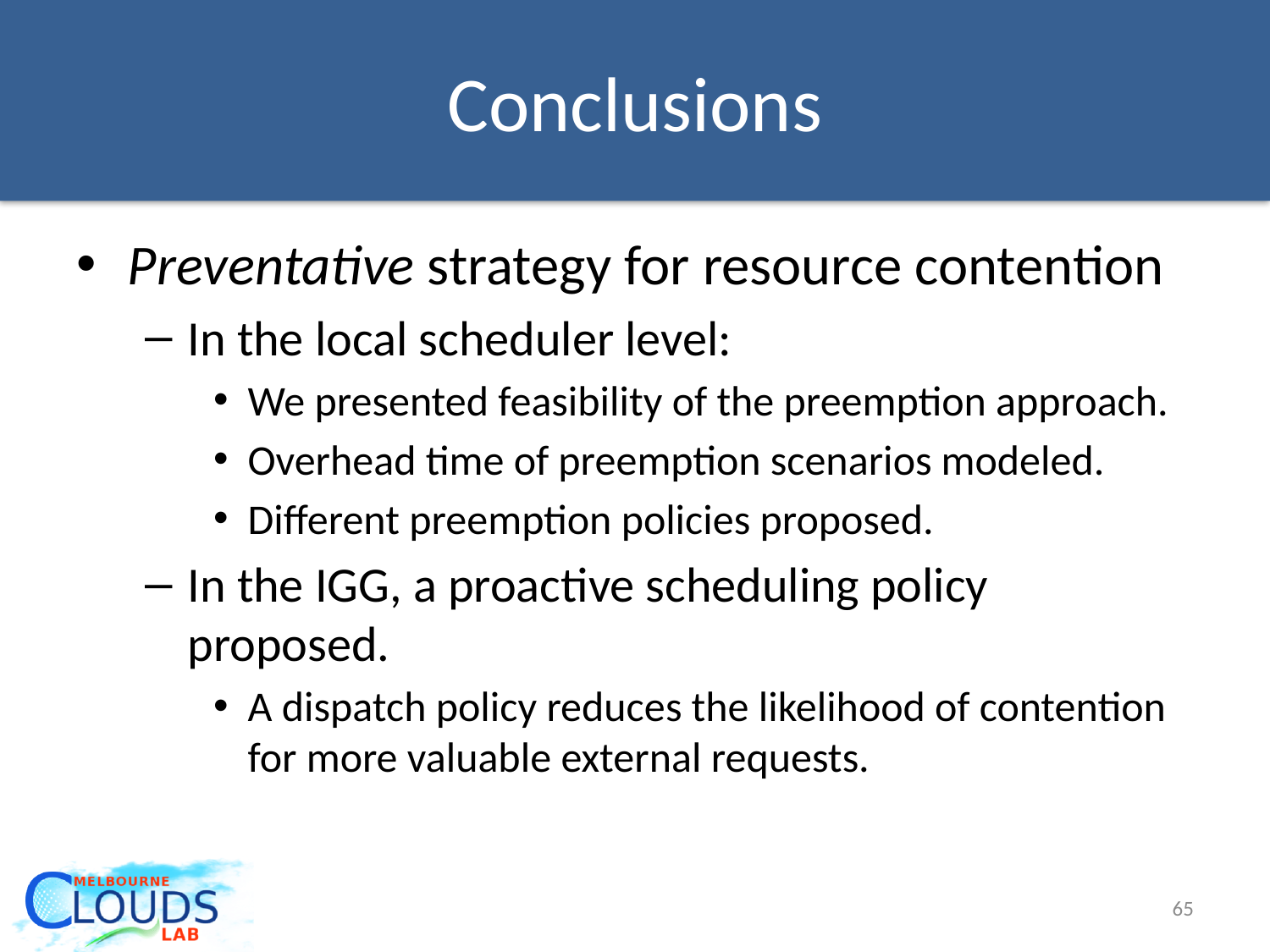

# Conclusions
Preventative strategy for resource contention
In the local scheduler level:
We presented feasibility of the preemption approach.
Overhead time of preemption scenarios modeled.
Different preemption policies proposed.
In the IGG, a proactive scheduling policy proposed.
A dispatch policy reduces the likelihood of contention for more valuable external requests.
65